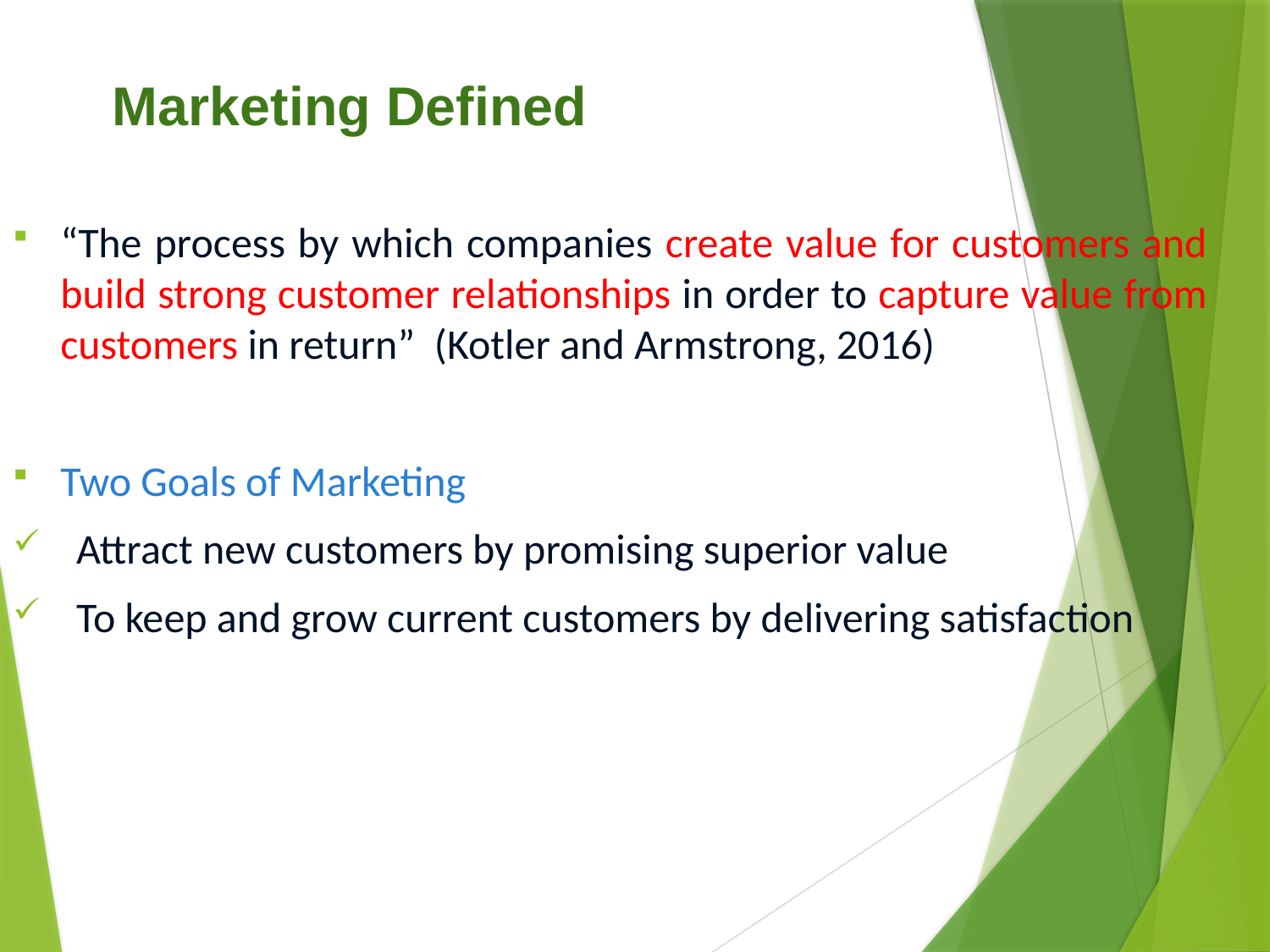

# Marketing Defined
“The process by which companies create value for customers and build strong customer relationships in order to capture value from customers in return”  (Kotler and Armstrong, 2016)

Two Goals of Marketing
Attract new customers by promising superior value
To keep and grow current customers by delivering satisfaction